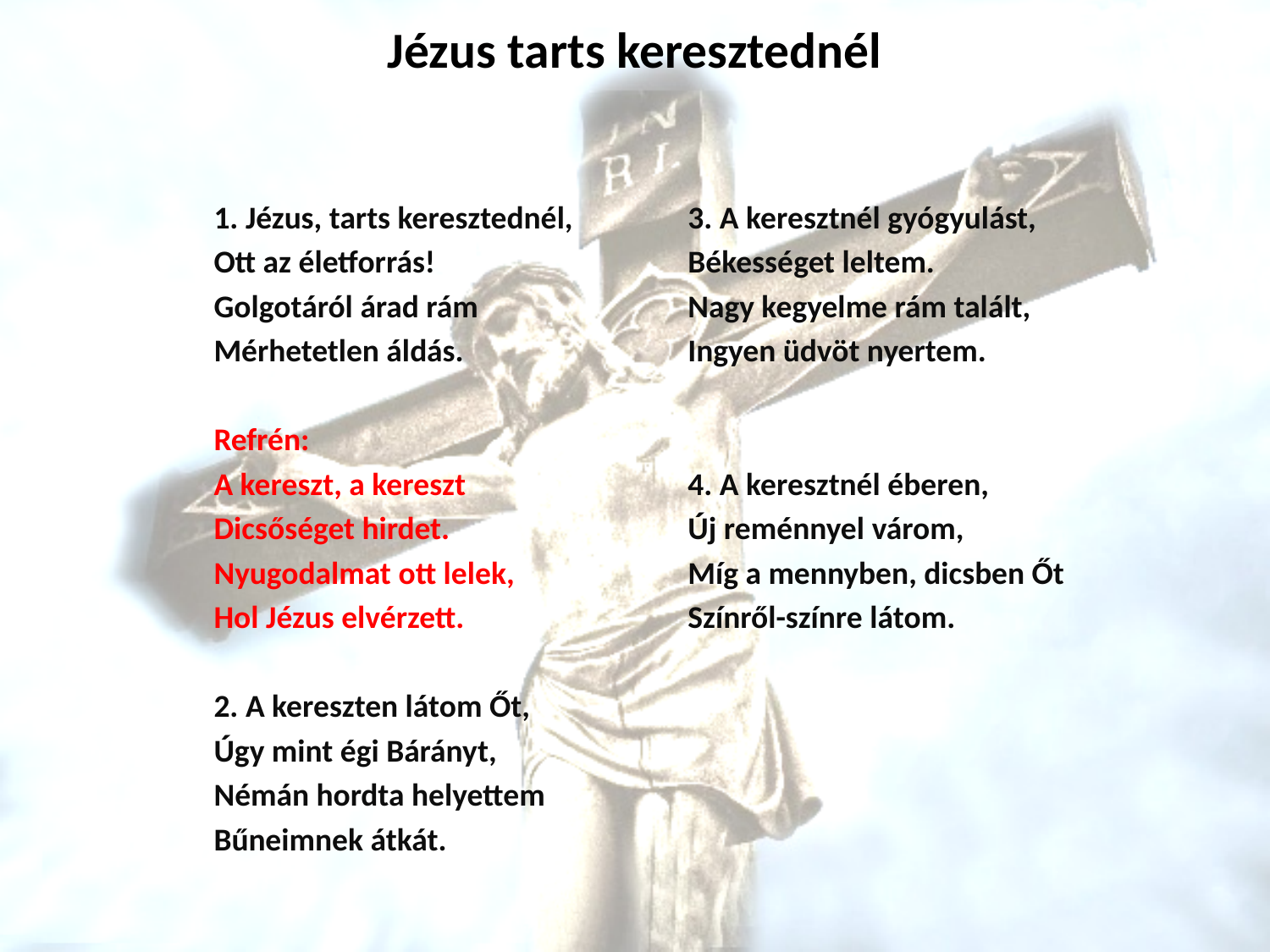

# Jézus tarts keresztednél
1. Jézus, tarts keresztednél,
Ott az életforrás!
Golgotáról árad rám
Mérhetetlen áldás.

Refrén:
A kereszt, a kereszt
Dicsőséget hirdet.
Nyugodalmat ott lelek,
Hol Jézus elvérzett.

2. A kereszten látom Őt,
Úgy mint égi Bárányt,
Némán hordta helyettem
Bűneimnek átkát.
3. A keresztnél gyógyulást,
Békességet leltem.
Nagy kegyelme rám talált,
Ingyen üdvöt nyertem.

4. A keresztnél éberen,
Új reménnyel várom,
Míg a mennyben, dicsben Őt
Színről-színre látom.